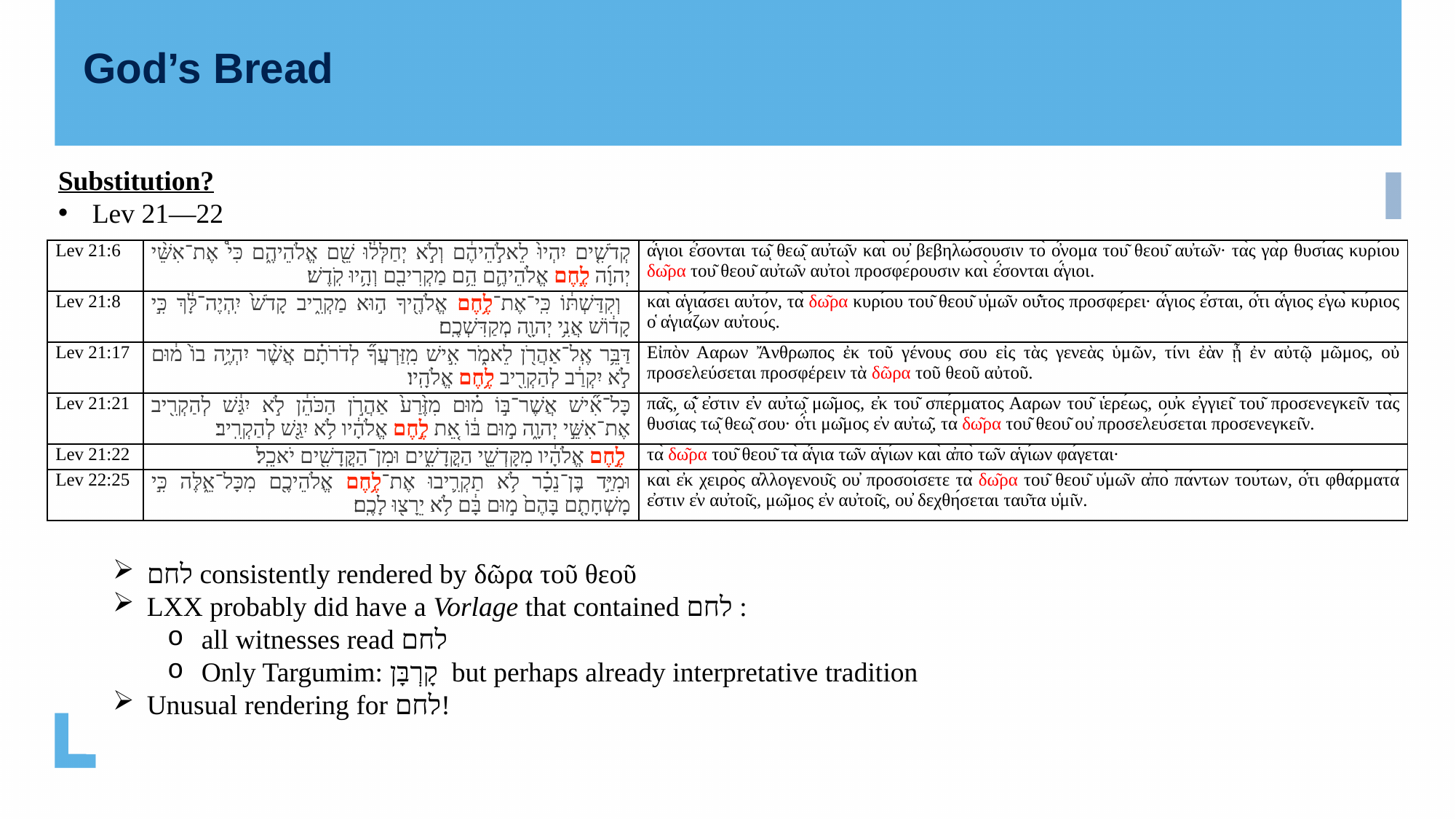

God’s Bread
Substitution?
Lev 21—22

לחם consistently rendered by δῶρα τοῦ θεοῦ
LXX probably did have a Vorlage that contained לחם :
all witnesses read לחם
Only Targumim: קָרְבָּן  but perhaps already interpretative tradition
Unusual rendering for לחם!

| Lev 21:6 | ‏קְדֹשִׁ֤ים יִהְיוּ֙ לֵאלֹ֣הֵיהֶ֔ם וְלֹ֣א יְחַלְּל֔וּ שֵׁ֖ם אֱלֹהֵיהֶ֑ם כִּי֩ אֶת־אִשֵּׁ֨י יְהוָ֜ה לֶ֧חֶם אֱלֹהֵיהֶ֛ם הֵ֥ם מַקְרִיבִ֖ם וְהָ֥יוּ קֹֽדֶשׁ׃ | ἅγιοι ἔσονται τῷ θεῷ αὐτῶν καὶ οὐ βεβηλώσουσιν τὸ ὄνομα τοῦ θεοῦ αὐτῶν· τὰς γὰρ θυσίας κυρίου δῶρα τοῦ θεοῦ αὐτῶν αὐτοὶ προσφέρουσιν καὶ ἔσονται ἅγιοι. |
| --- | --- | --- |
| Lev 21:8 | ‏ וְקִדַּשְׁתּ֔וֹ כִּֽי־אֶת־לֶ֥חֶם אֱלֹהֶ֖יךָ ה֣וּא מַקְרִ֑יב קָדֹשׁ֙ יִֽהְיֶה־לָּ֔ךְ כִּ֣י קָד֔וֹשׁ אֲנִ֥י יְהוָ֖ה מְקַדִּשְׁכֶֽם׃ | καὶ ἁγιάσει αὐτόν, τὰ δῶρα κυρίου τοῦ θεοῦ ὑμῶν οὗτος προσφέρει· ἅγιος ἔσται, ὅτι ἅγιος ἐγὼ κύριος ὁ ἁγιάζων αὐτούς. |
| Lev 21:17 | ‏דַּבֵּ֥ר אֶֽל־אַהֲרֹ֖ן לֵאמֹ֑ר אִ֣ישׁ מִֽזַּרְעֲךָ֞ לְדֹרֹתָ֗ם אֲשֶׁ֨ר יִהְיֶ֥ה בוֹ֙ מ֔וּם לֹ֣א יִקְרַ֔ב לְהַקְרִ֖יב לֶ֥חֶם אֱלֹהָֽיו׃ | Εἰπὸν Ααρων Ἄνθρωπος ἐκ τοῦ γένους σου εἰς τὰς γενεὰς ὑμῶν, τίνι ἐὰν ᾖ ἐν αὐτῷ μῶμος, οὐ προσελεύσεται προσφέρειν τὰ δῶρα τοῦ θεοῦ αὐτοῦ. |
| Lev 21:21 | ‏כָּל־אִ֞ישׁ אֲשֶׁר־בּ֣וֹ מ֗וּם מִזֶּ֙רַע֙ אַהֲרֹ֣ן הַכֹּהֵ֔ן לֹ֣א יִגַּ֔שׁ לְהַקְרִ֖יב אֶת־אִשֵּׁ֣י יְהוָ֑ה מ֣וּם בּ֔וֹ אֵ֚ת לֶ֣חֶם אֱלֹהָ֔יו לֹ֥א יִגַּ֖שׁ לְהַקְרִֽיב׃ | πᾶς, ᾧ ἐστιν ἐν αὐτῷ μῶμος, ἐκ τοῦ σπέρματος Ααρων τοῦ ἱερέως, οὐκ ἐγγιεῖ τοῦ προσενεγκεῖν τὰς θυσίας τῷ θεῷ σου· ὅτι μῶμος ἐν αὐτῷ, τὰ δῶρα τοῦ θεοῦ οὐ προσελεύσεται προσενεγκεῖν. |
| Lev 21:22 | ‏ לֶ֣חֶם אֱלֹהָ֔יו מִקָּדְשֵׁ֖י הַקֳּדָשִׁ֑ים וּמִן־הַקֳּדָשִׁ֖ים יֹאכֵֽל׃ | τὰ δῶρα τοῦ θεοῦ τὰ ἅγια τῶν ἁγίων καὶ ἀπὸ τῶν ἁγίων φάγεται· |
| Lev 22:25 | ‏וּמִיַּ֣ד בֶּן־נֵכָ֗ר לֹ֥א תַקְרִ֛יבוּ אֶת־לֶ֥חֶם אֱלֹהֵיכֶ֖ם מִכָּל־אֵ֑לֶּה כִּ֣י מָשְׁחָתָ֤ם בָּהֶם֙ מ֣וּם בָּ֔ם לֹ֥א יֵרָצ֖וּ לָכֶֽם׃ | καὶ ἐκ χειρὸς ἀλλογενοῦς οὐ προσοίσετε τὰ δῶρα τοῦ θεοῦ ὑμῶν ἀπὸ πάντων τούτων, ὅτι φθάρματά ἐστιν ἐν αὐτοῖς, μῶμος ἐν αὐτοῖς, οὐ δεχθήσεται ταῦτα ὑμῖν. |